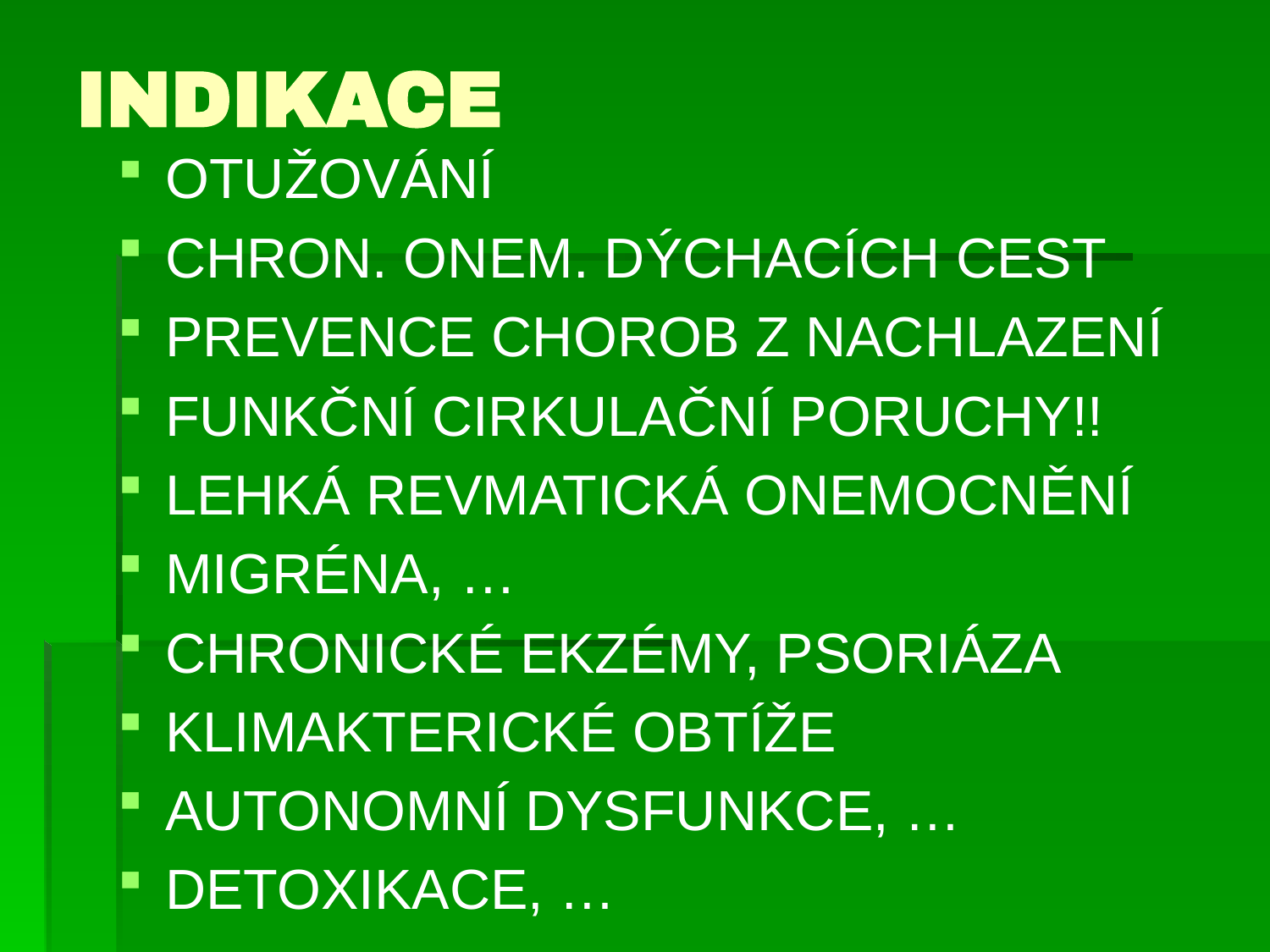

# INDIKACE
OTUŽOVÁNÍ
CHRON. ONEM. DÝCHACÍCH CEST
PREVENCE CHOROB Z NACHLAZENÍ
FUNKČNÍ CIRKULAČNÍ PORUCHY!!
LEHKÁ REVMATICKÁ ONEMOCNĚNÍ
MIGRÉNA, …
CHRONICKÉ EKZÉMY, PSORIÁZA
KLIMAKTERICKÉ OBTÍŽE
AUTONOMNÍ DYSFUNKCE, …
DETOXIKACE, …